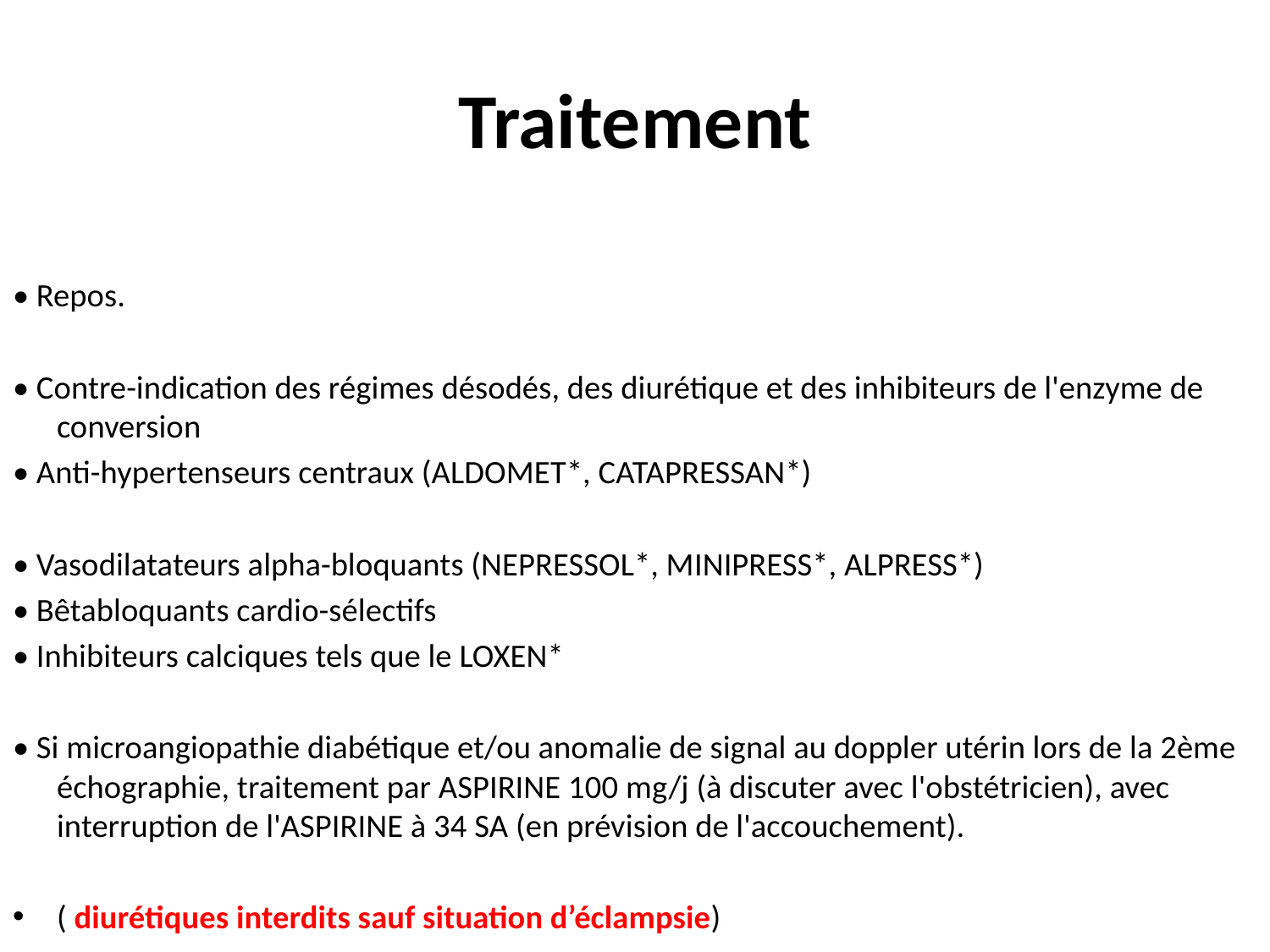

# Traitement

• Repos.

• Contre-indication des régimes désodés, des diurétique et des inhibiteurs de l'enzyme de conversion
• Anti-hypertenseurs centraux (ALDOMET*, CATAPRESSAN*)

• Vasodilatateurs alpha-bloquants (NEPRESSOL*, MINIPRESS*, ALPRESS*)
• Bêtabloquants cardio-sélectifs
• Inhibiteurs calciques tels que le LOXEN*

• Si microangiopathie diabétique et/ou anomalie de signal au doppler utérin lors de la 2ème échographie, traitement par ASPIRINE 100 mg/j (à discuter avec l'obstétricien), avec interruption de l'ASPIRINE à 34 SA (en prévision de l'accouchement).

( diurétiques interdits sauf situation d’éclampsie)